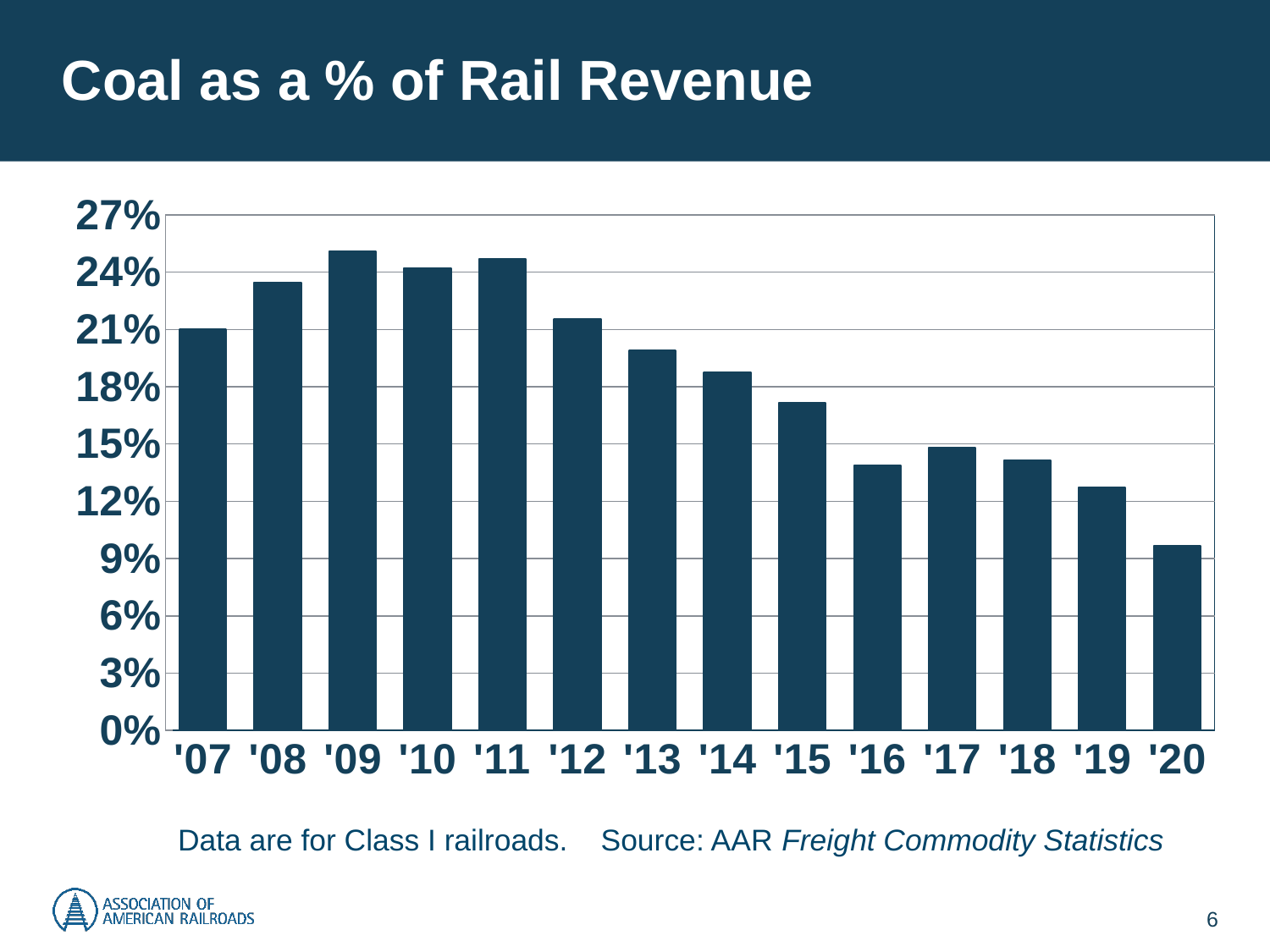

# Coal as a % of Rail Revenue

### Chart

| Category |  |
|---|---|
| '07 | 0.20995470204255656 |
| '08 | 0.234666596978835 |
| '09 | 0.2510369554624054 |
| '10 | 0.24195355543591116 |
| '11 | 0.246876694897035 |
| '12 | 0.21552537432 |
| '13 | 0.19886157634844517 |
| '14 | 0.18747472901488135 |
| '15 | 0.17160137818594573 |
| '16 | 0.1389609616574845 |
| '17 | 0.1479303988009283 |
| '18 | 0.14154615466720505 |
| '19 | 0.12731509545967779 |
| '20 | 0.09655088106817508 |
Data are for Class I railroads.    Source: AAR Freight Commodity Statistics
6